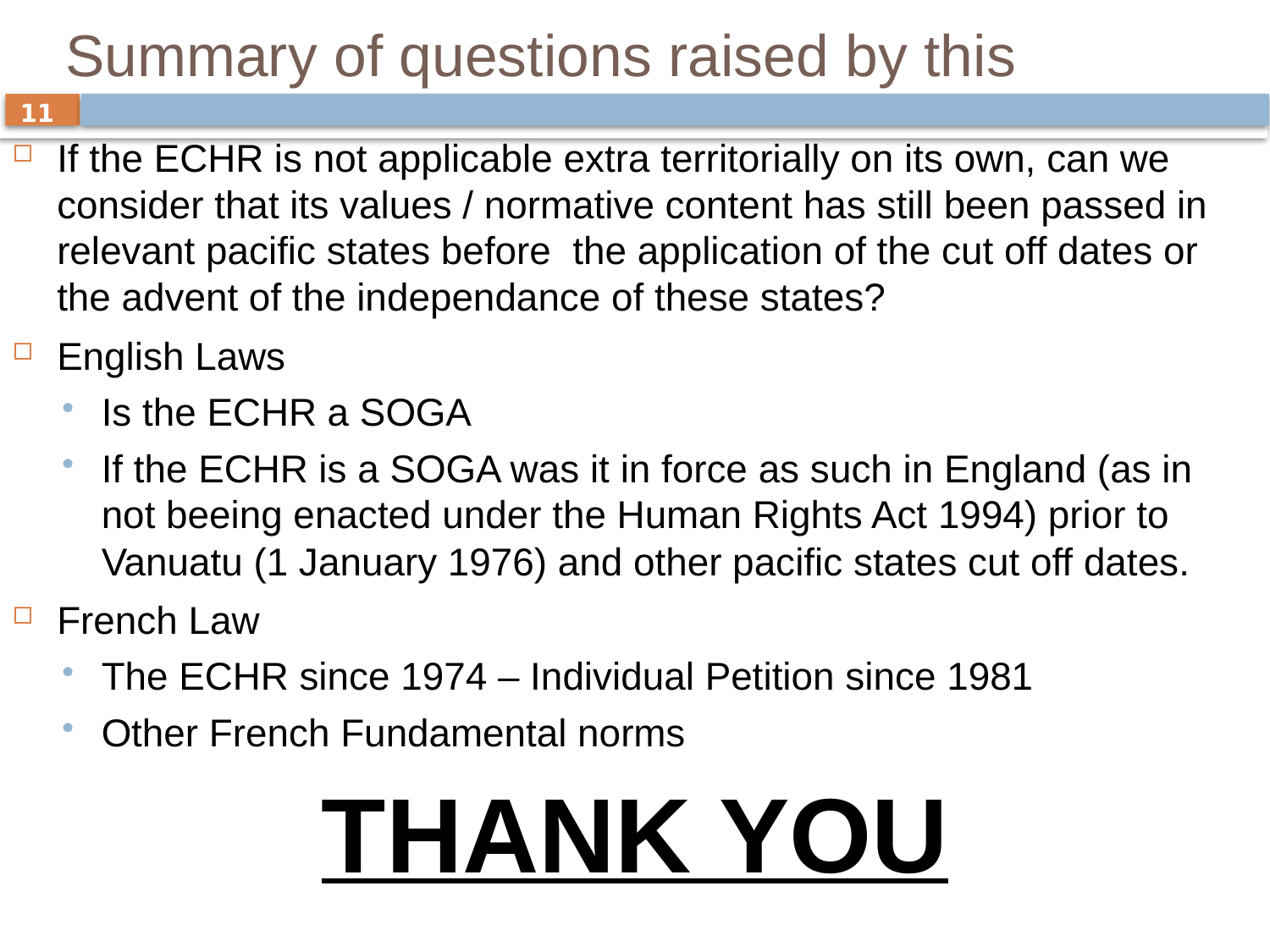

# Summary of questions raised by this
11
If the ECHR is not applicable extra territorially on its own, can we consider that its values / normative content has still been passed in relevant pacific states before  the application of the cut off dates or the advent of the independance of these states?
English Laws
Is the ECHR a SOGA
If the ECHR is a SOGA was it in force as such in England (as in not beeing enacted under the Human Rights Act 1994) prior to Vanuatu (1 January 1976) and other pacific states cut off dates.
French Law
The ECHR since 1974 – Individual Petition since 1981
Other French Fundamental norms
THANK YOU